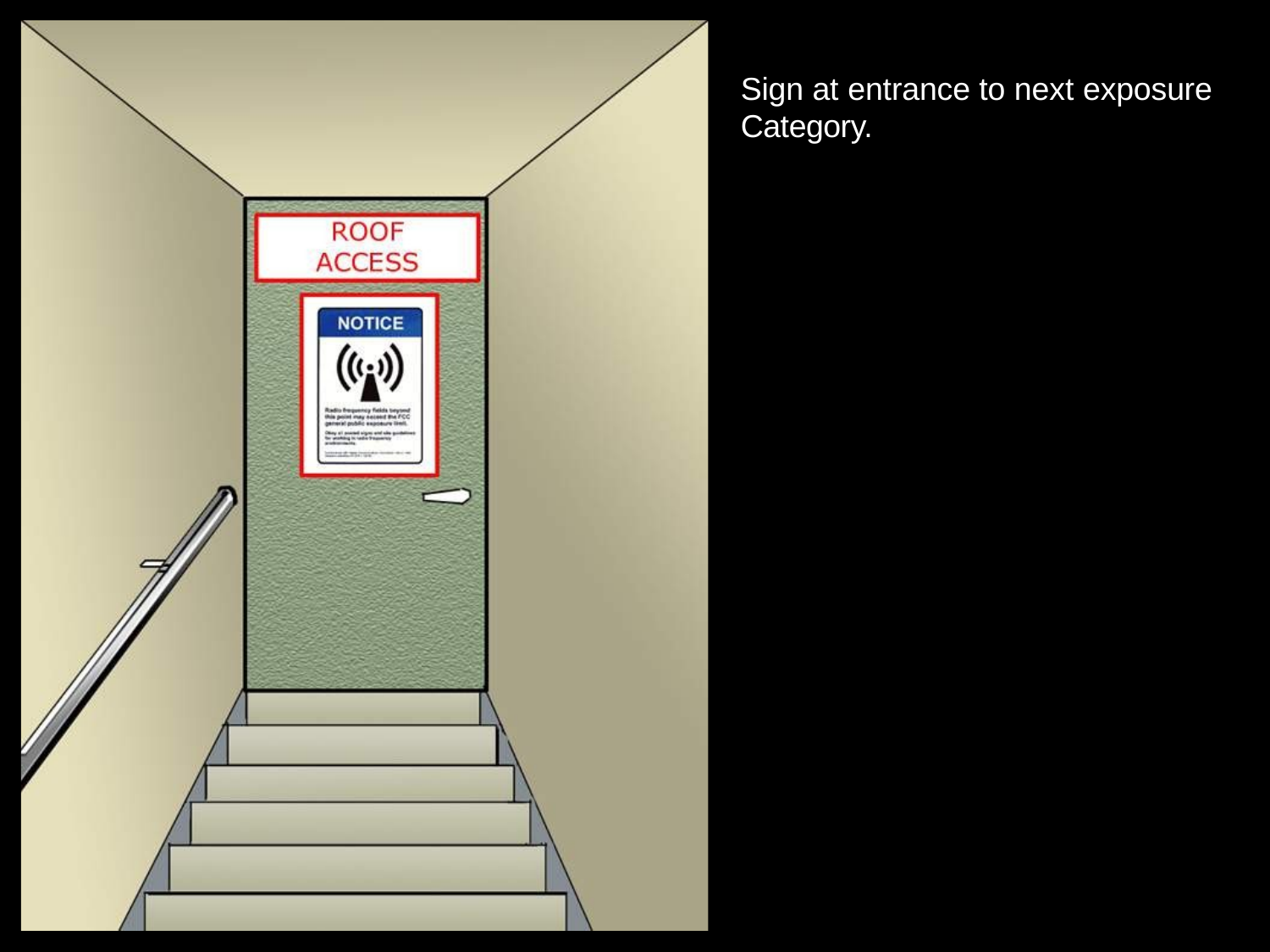

# Sign at entrance to next exposure  Category.